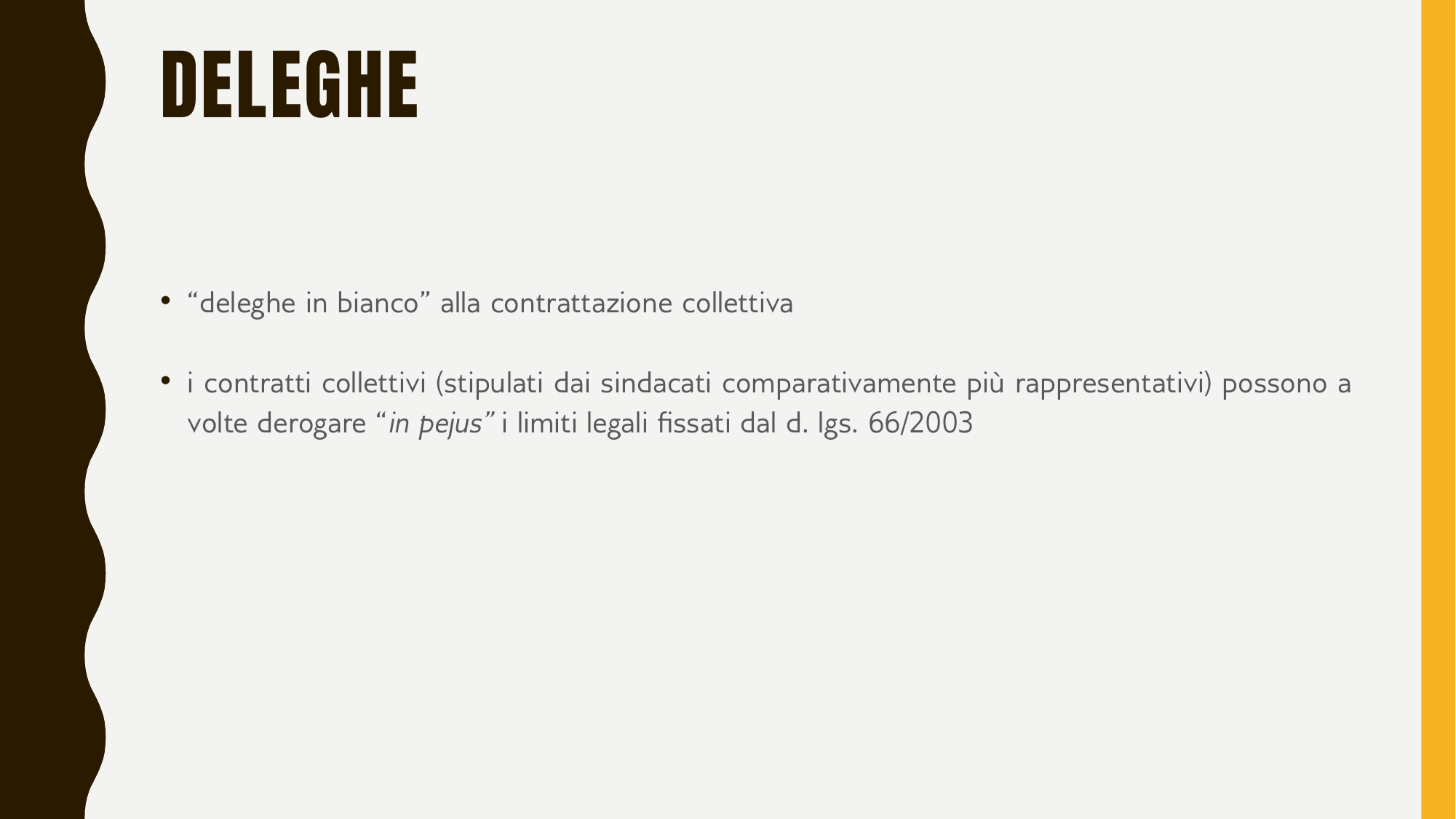

# Deleghe
“deleghe in bianco” alla contrattazione collettiva

i contratti collettivi (stipulati dai sindacati comparativamente più rappresentativi) possono a volte derogare “in pejus” i limiti legali fissati dal d. lgs. 66/2003